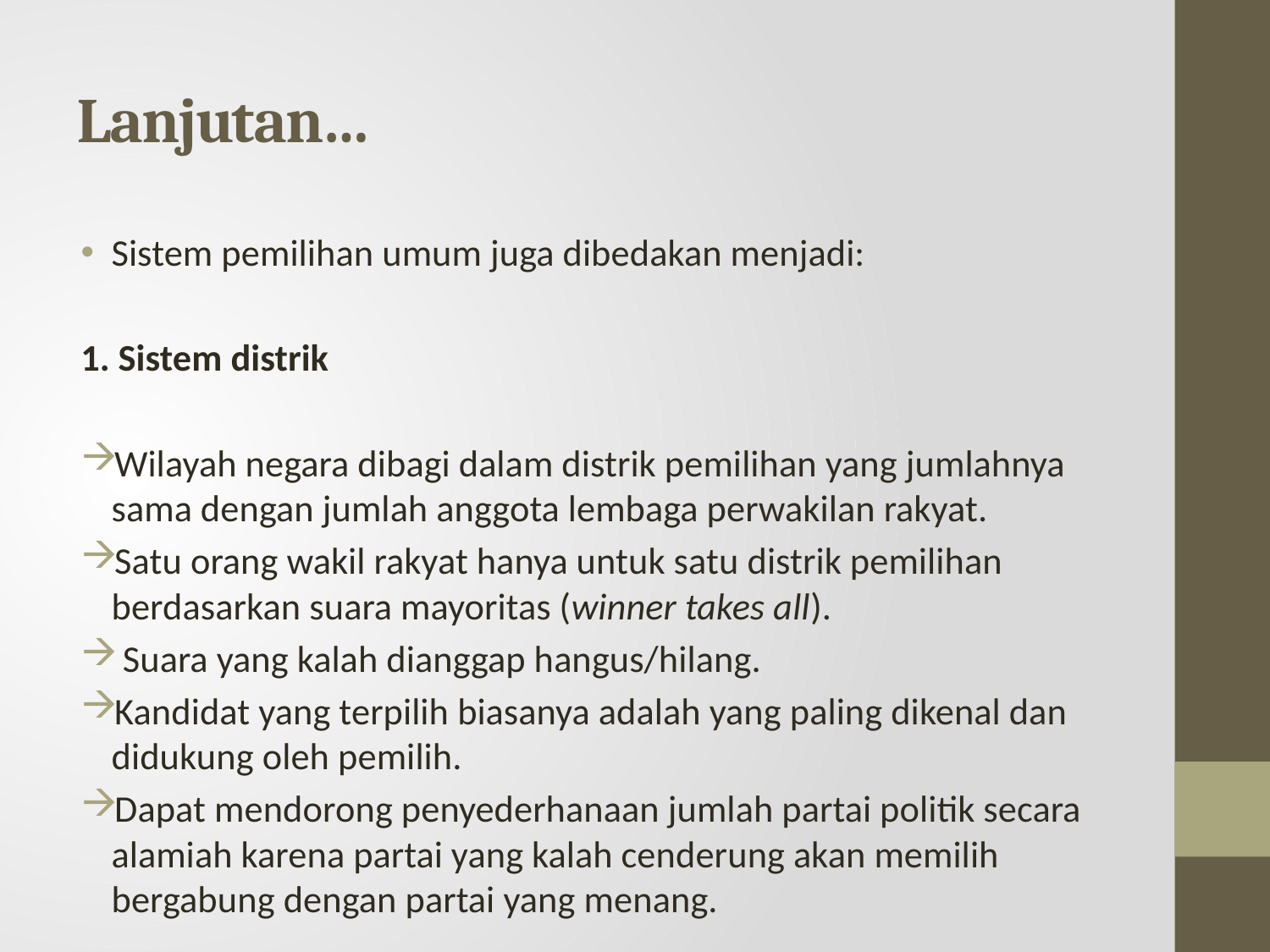

# Lanjutan…
Sistem pemilihan umum juga dibedakan menjadi:

1. Sistem distrik

Wilayah negara dibagi dalam distrik pemilihan yang jumlahnya sama dengan jumlah anggota lembaga perwakilan rakyat.
Satu orang wakil rakyat hanya untuk satu distrik pemilihan berdasarkan suara mayoritas (winner takes all).
 Suara yang kalah dianggap hangus/hilang.
Kandidat yang terpilih biasanya adalah yang paling dikenal dan didukung oleh pemilih.
Dapat mendorong penyederhanaan jumlah partai politik secara alamiah karena partai yang kalah cenderung akan memilih bergabung dengan partai yang menang.